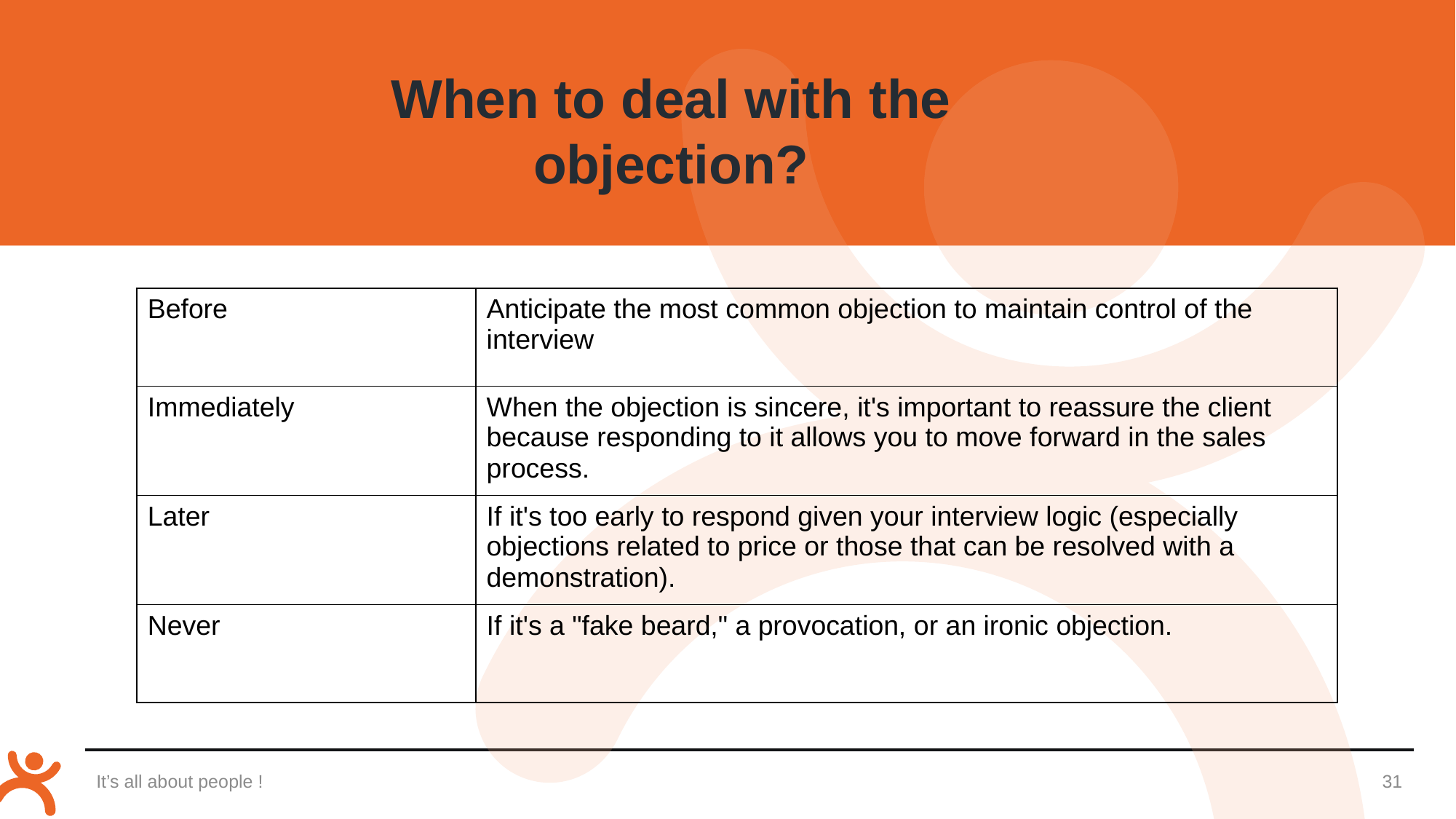

When to deal with the objection?
| Before | Anticipate the most common objection to maintain control of the interview |
| --- | --- |
| Immediately | When the objection is sincere, it's important to reassure the client because responding to it allows you to move forward in the sales process. |
| Later | If it's too early to respond given your interview logic (especially objections related to price or those that can be resolved with a demonstration). |
| Never | If it's a "fake beard," a provocation, or an ironic objection. |
It’s all about people !
31